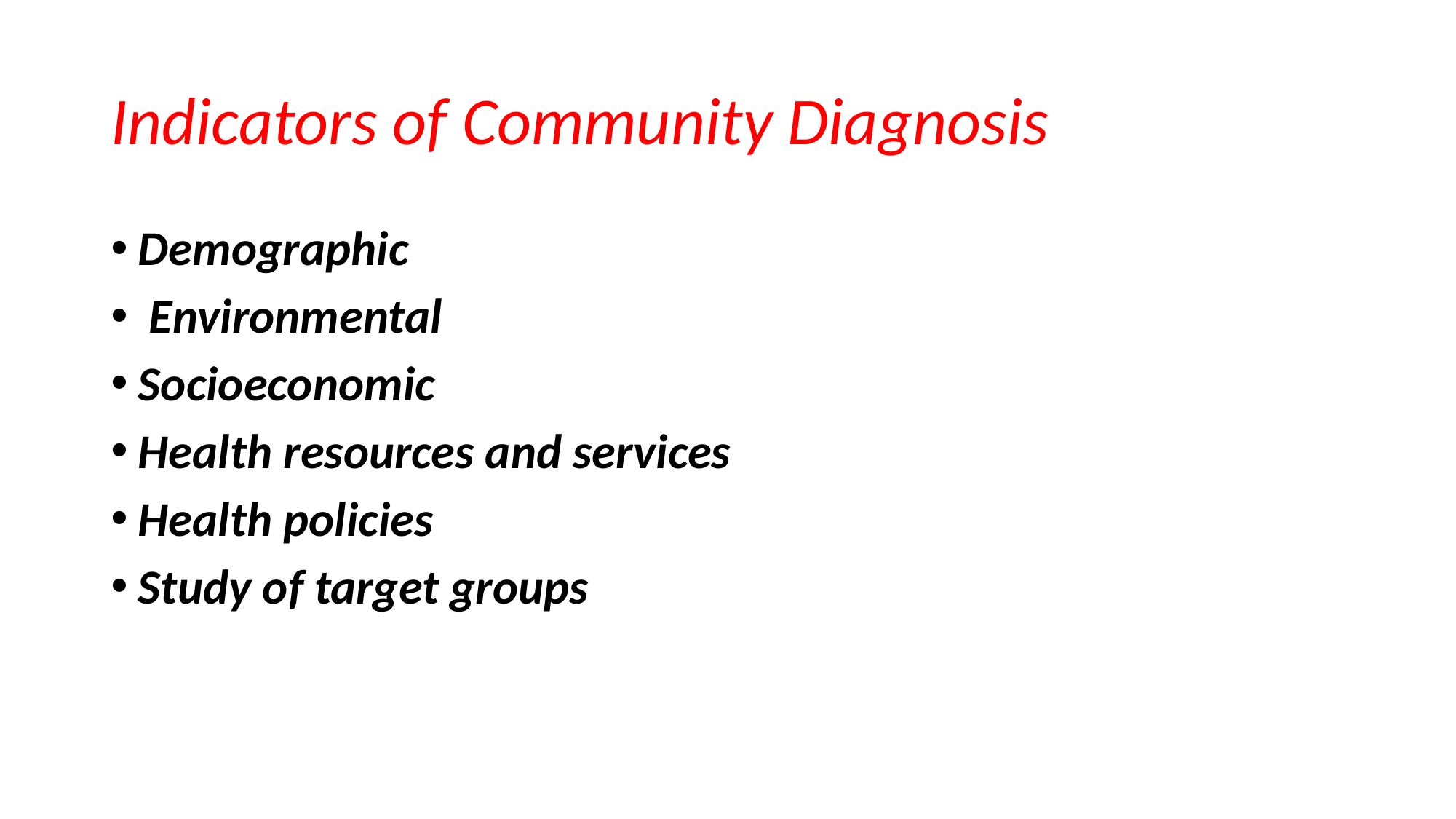

# Indicators of Community Diagnosis
Demographic
 Environmental
Socioeconomic
Health resources and services
Health policies
Study of target groups